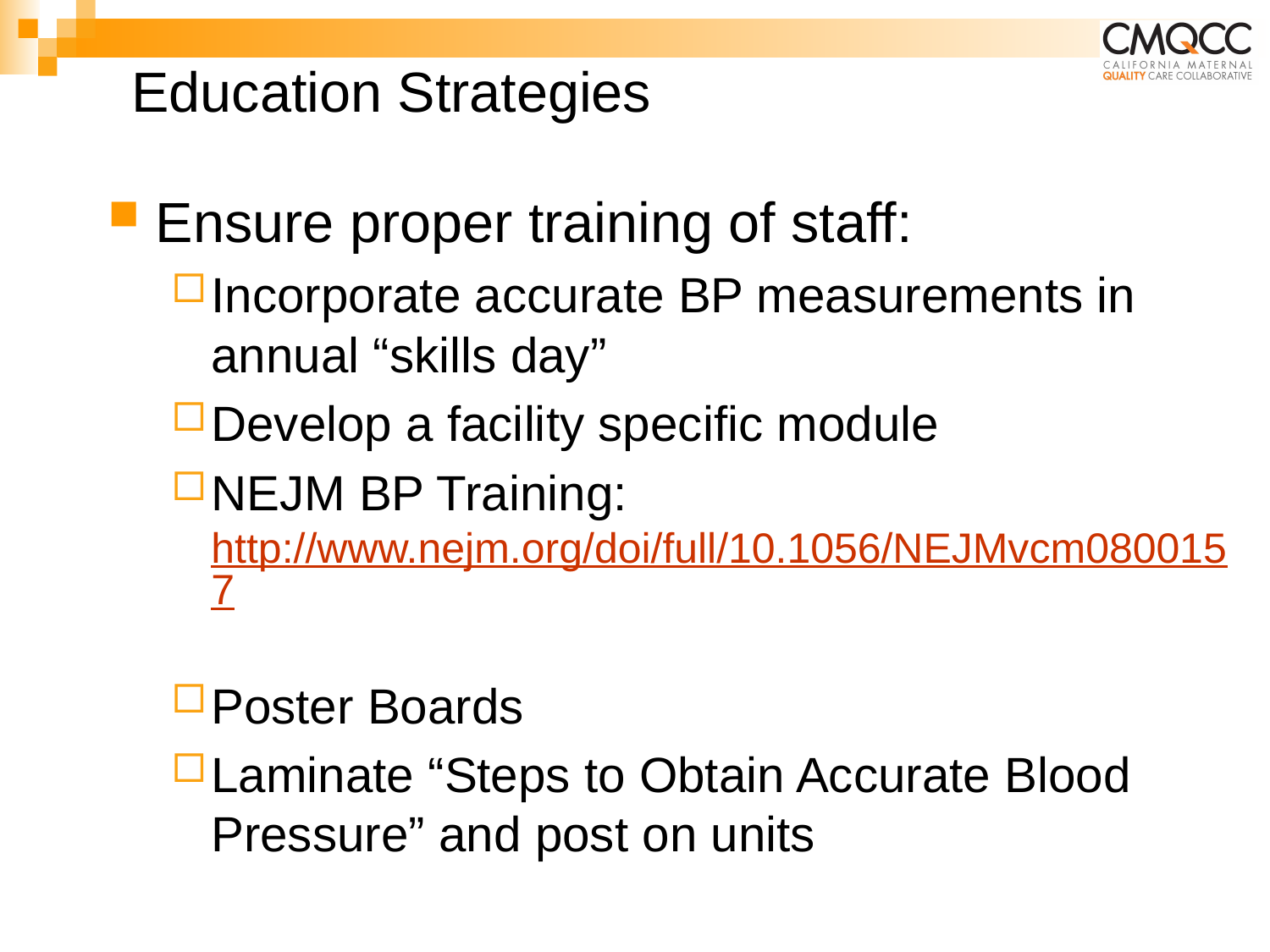

# Education Strategies
Ensure proper training of staff:
Incorporate accurate BP measurements in annual “skills day”
Develop a facility specific module
NEJM BP Training: http://www.nejm.org/doi/full/10.1056/NEJMvcm0800157
Poster Boards
Laminate “Steps to Obtain Accurate Blood Pressure” and post on units